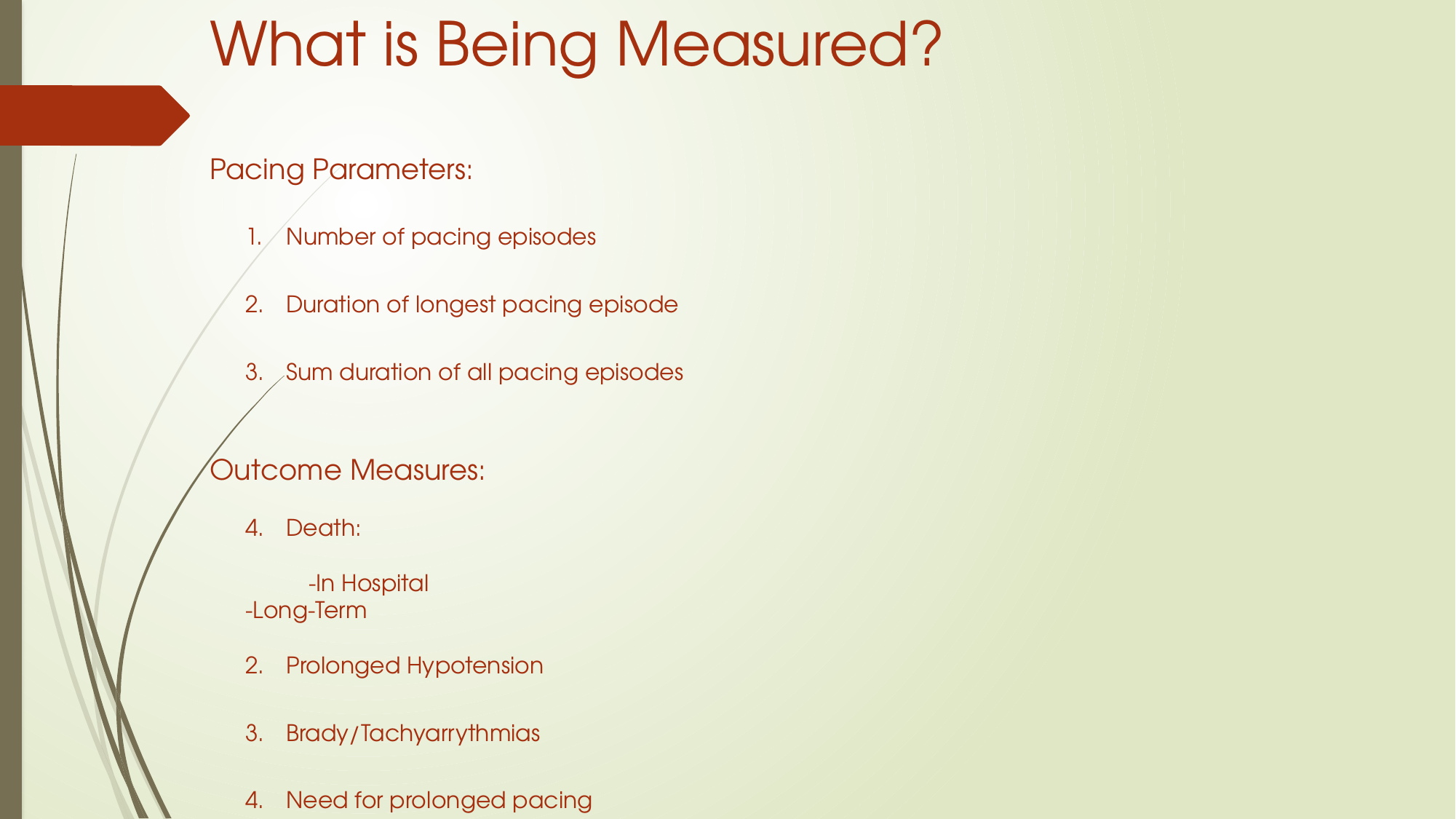

# What is Being Measured?

Pacing Parameters:

Number of pacing episodes

Duration of longest pacing episode

Sum duration of all pacing episodes

Outcome Measures:

Death:

 		-In Hospital
		-Long-Term

Prolonged Hypotension

Brady/Tachyarrythmias

Need for prolonged pacing